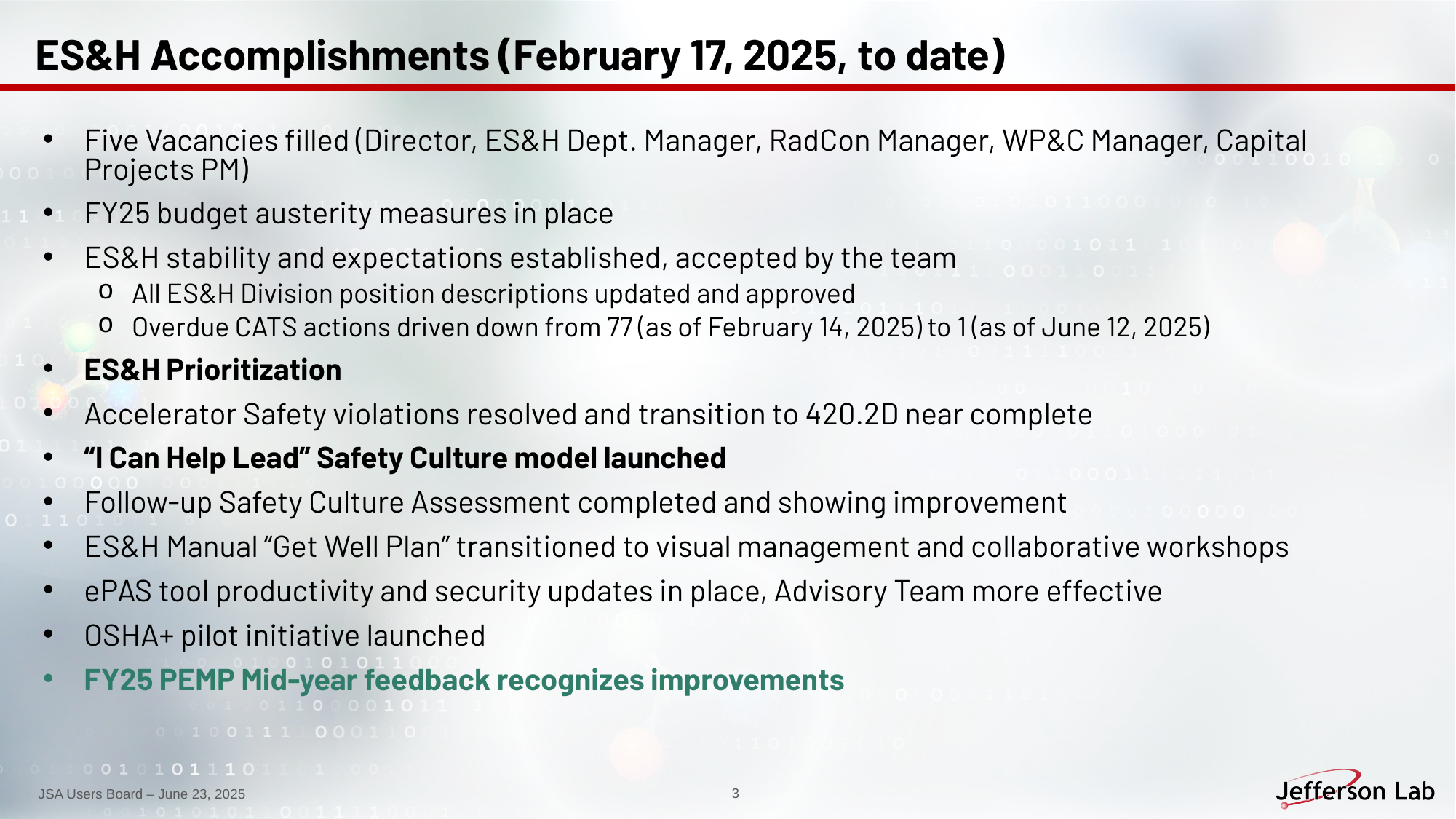

# ES&H Accomplishments (February 17, 2025, to date)

Five Vacancies filled (Director, ES&H Dept. Manager, RadCon Manager, WP&C Manager, Capital Projects PM)
FY25 budget austerity measures in place
ES&H stability and expectations established, accepted by the team
All ES&H Division position descriptions updated and approved
Overdue CATS actions driven down from 77 (as of February 14, 2025) to 1 (as of June 12, 2025)
ES&H Prioritization
Accelerator Safety violations resolved and transition to 420.2D near complete
“I Can Help Lead” Safety Culture model launched
Follow-up Safety Culture Assessment completed and showing improvement
ES&H Manual “Get Well Plan” transitioned to visual management and collaborative workshops
ePAS tool productivity and security updates in place, Advisory Team more effective
OSHA+ pilot initiative launched
FY25 PEMP Mid-year feedback recognizes improvements